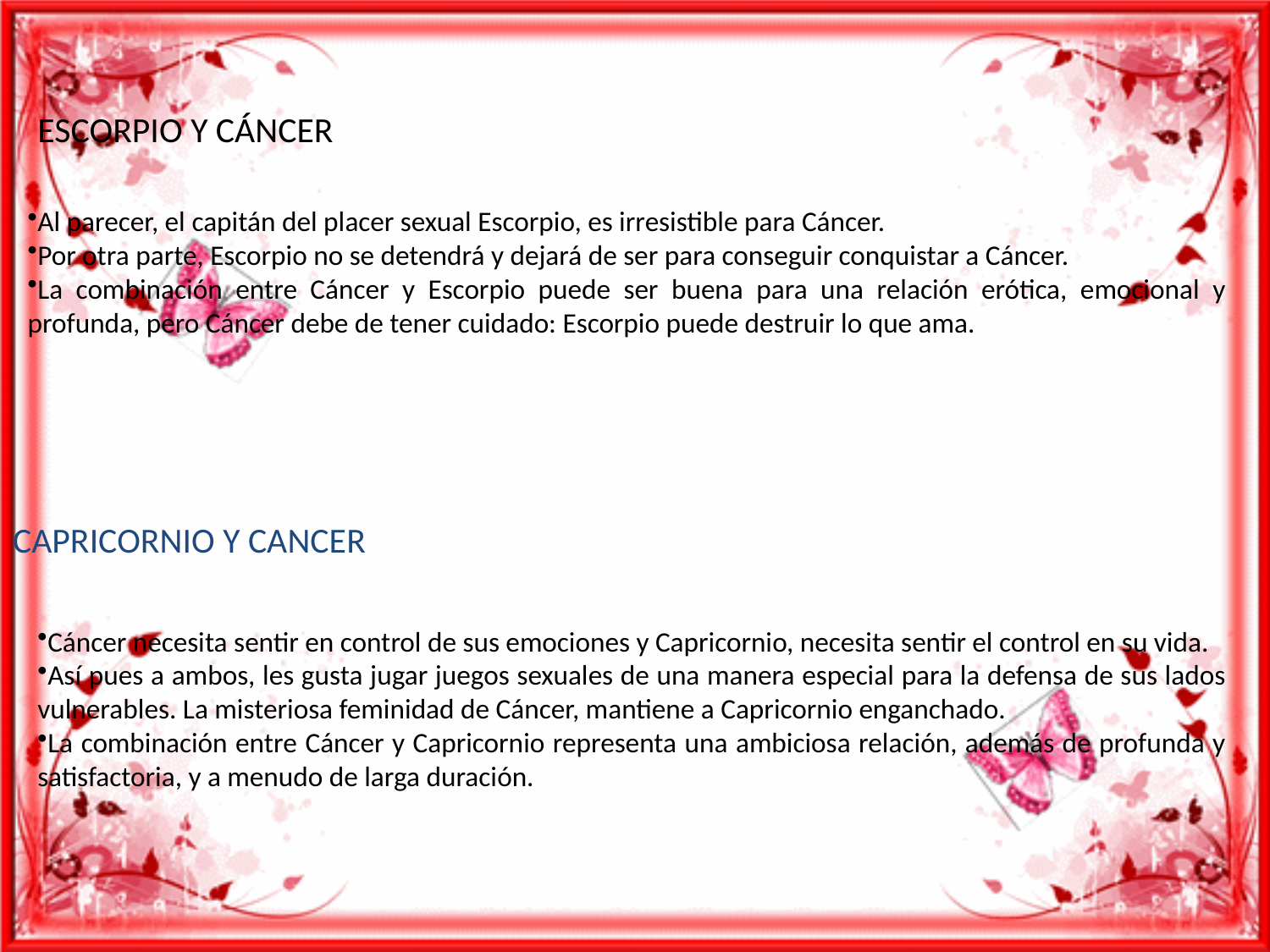

# ESCORPIO Y CÁNCER
Al parecer, el capitán del placer sexual Escorpio, es irresistible para Cáncer.
Por otra parte, Escorpio no se detendrá y dejará de ser para conseguir conquistar a Cáncer.
La combinación entre Cáncer y Escorpio puede ser buena para una relación erótica, emocional y profunda, pero Cáncer debe de tener cuidado: Escorpio puede destruir lo que ama.
CAPRICORNIO Y CANCER
Cáncer necesita sentir en control de sus emociones y Capricornio, necesita sentir el control en su vida.
Así pues a ambos, les gusta jugar juegos sexuales de una manera especial para la defensa de sus lados vulnerables. La misteriosa feminidad de Cáncer, mantiene a Capricornio enganchado.
La combinación entre Cáncer y Capricornio representa una ambiciosa relación, además de profunda y satisfactoria, y a menudo de larga duración.